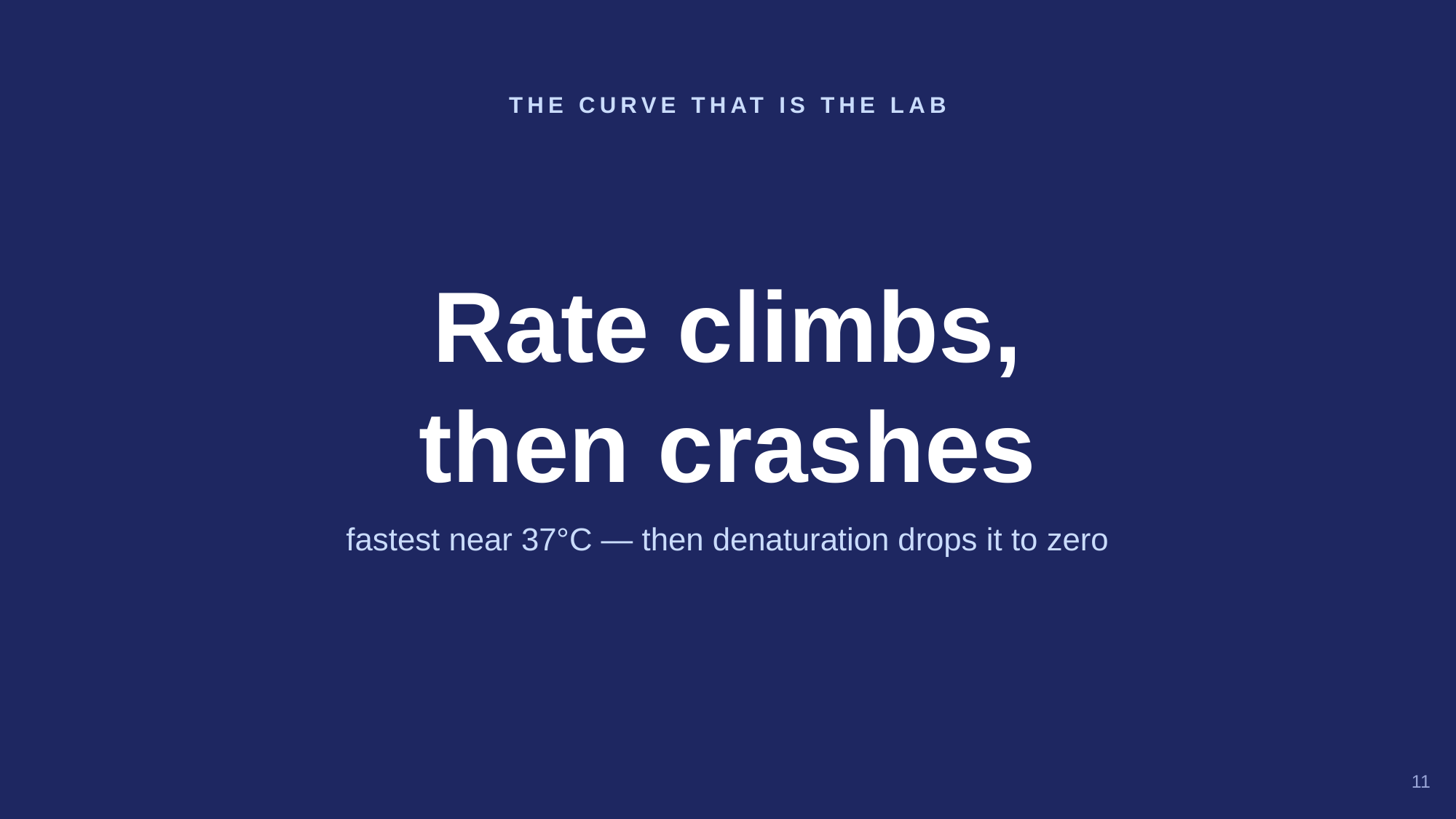

THE CURVE THAT IS THE LAB
Rate climbs,
then crashes
fastest near 37°C — then denaturation drops it to zero
11